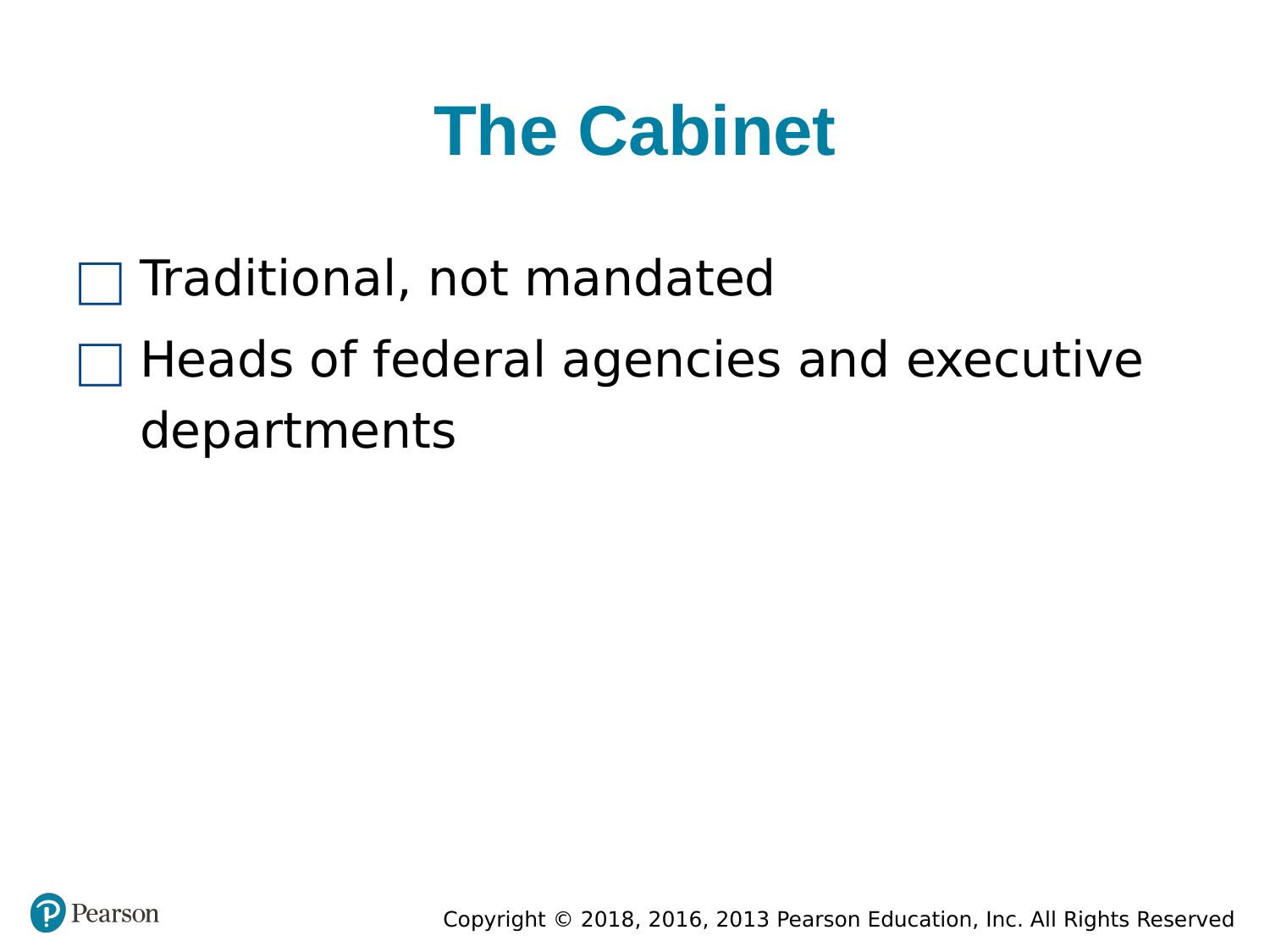

# The Cabinet
Traditional, not mandated
Heads of federal agencies and executive departments